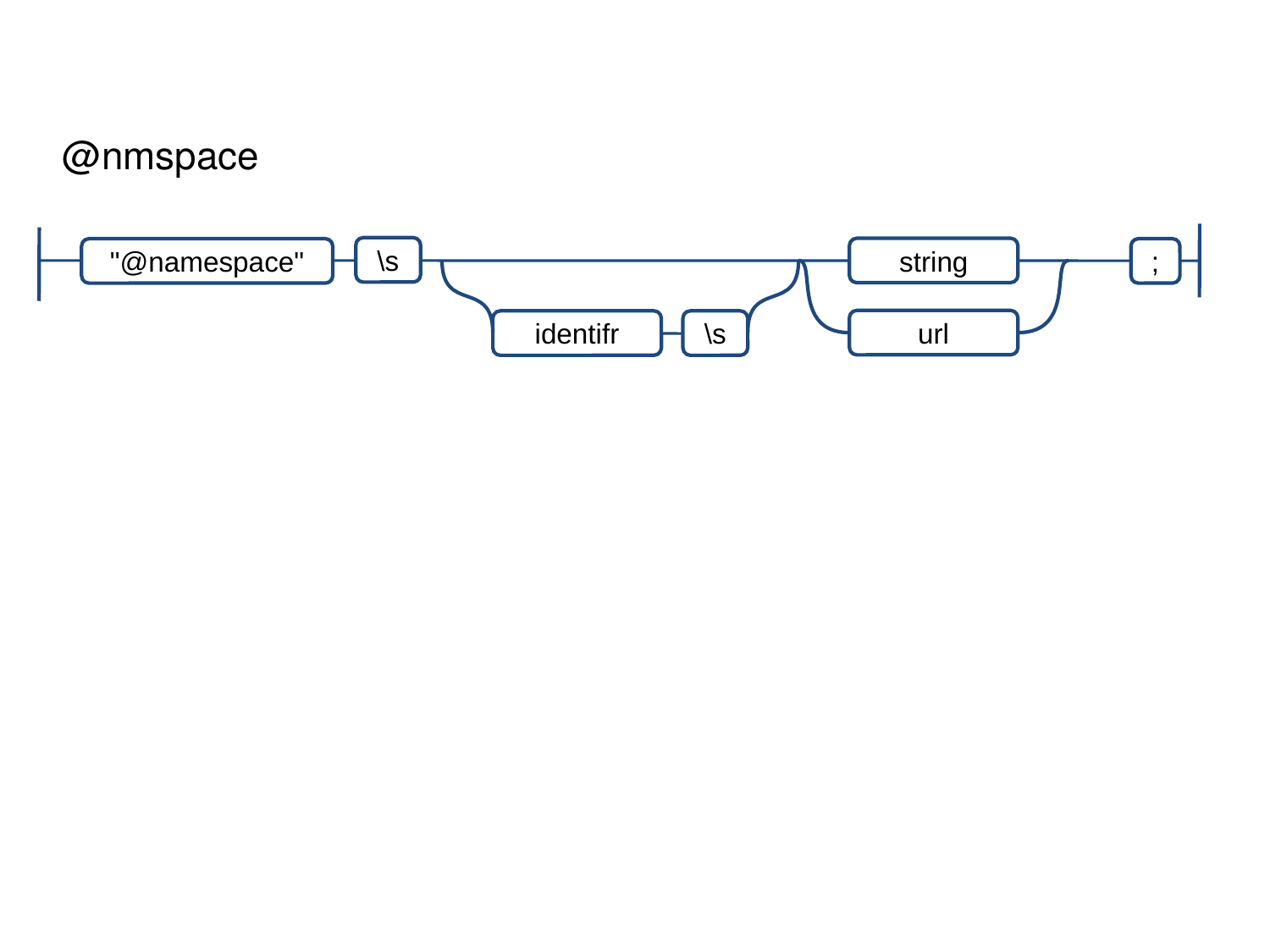

@nmspace
\s
string
"@namespace"
;
url
identifr
\s